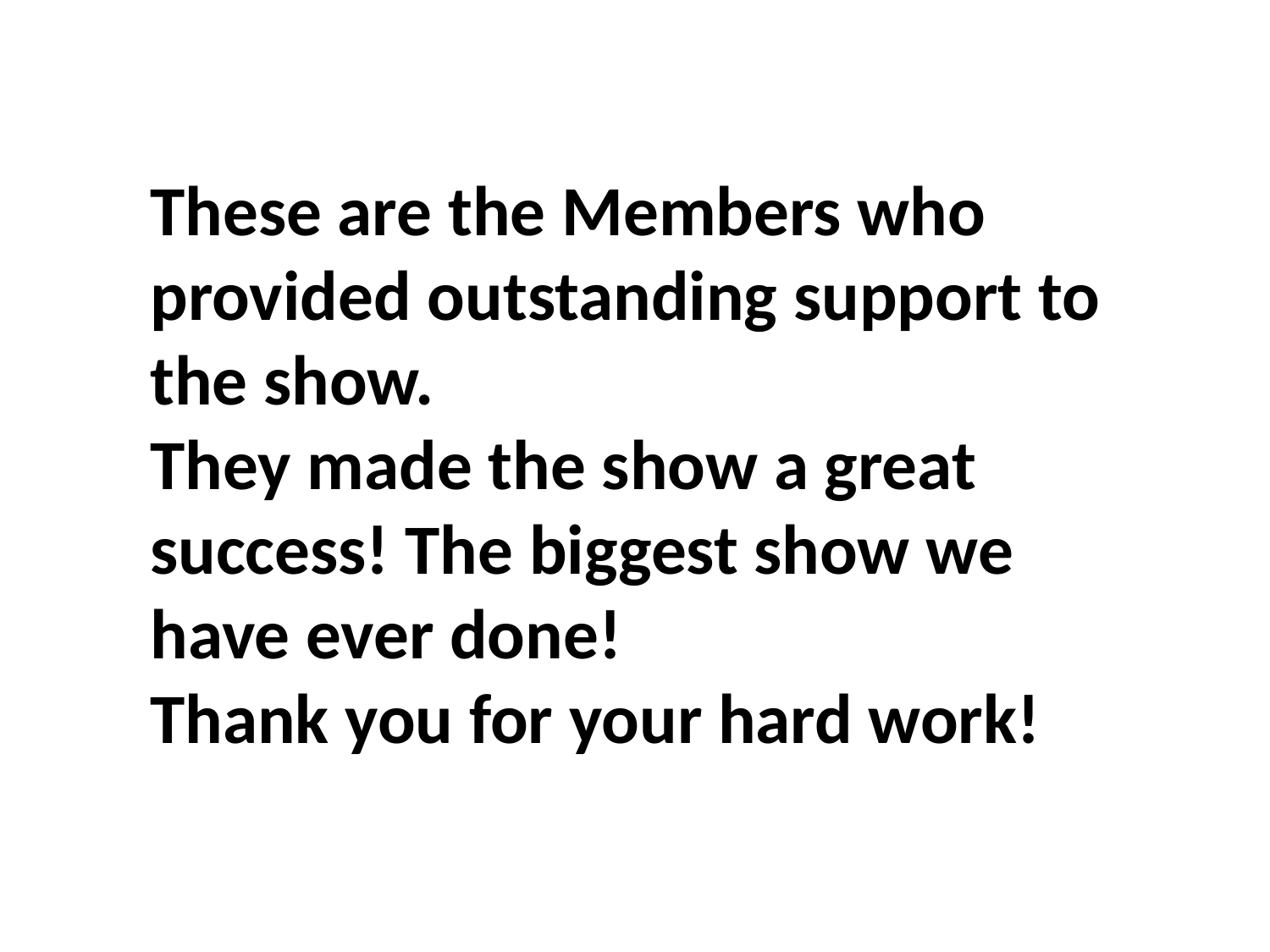

These are the Members who provided outstanding support to the show.
They made the show a great success! The biggest show we have ever done!
Thank you for your hard work!